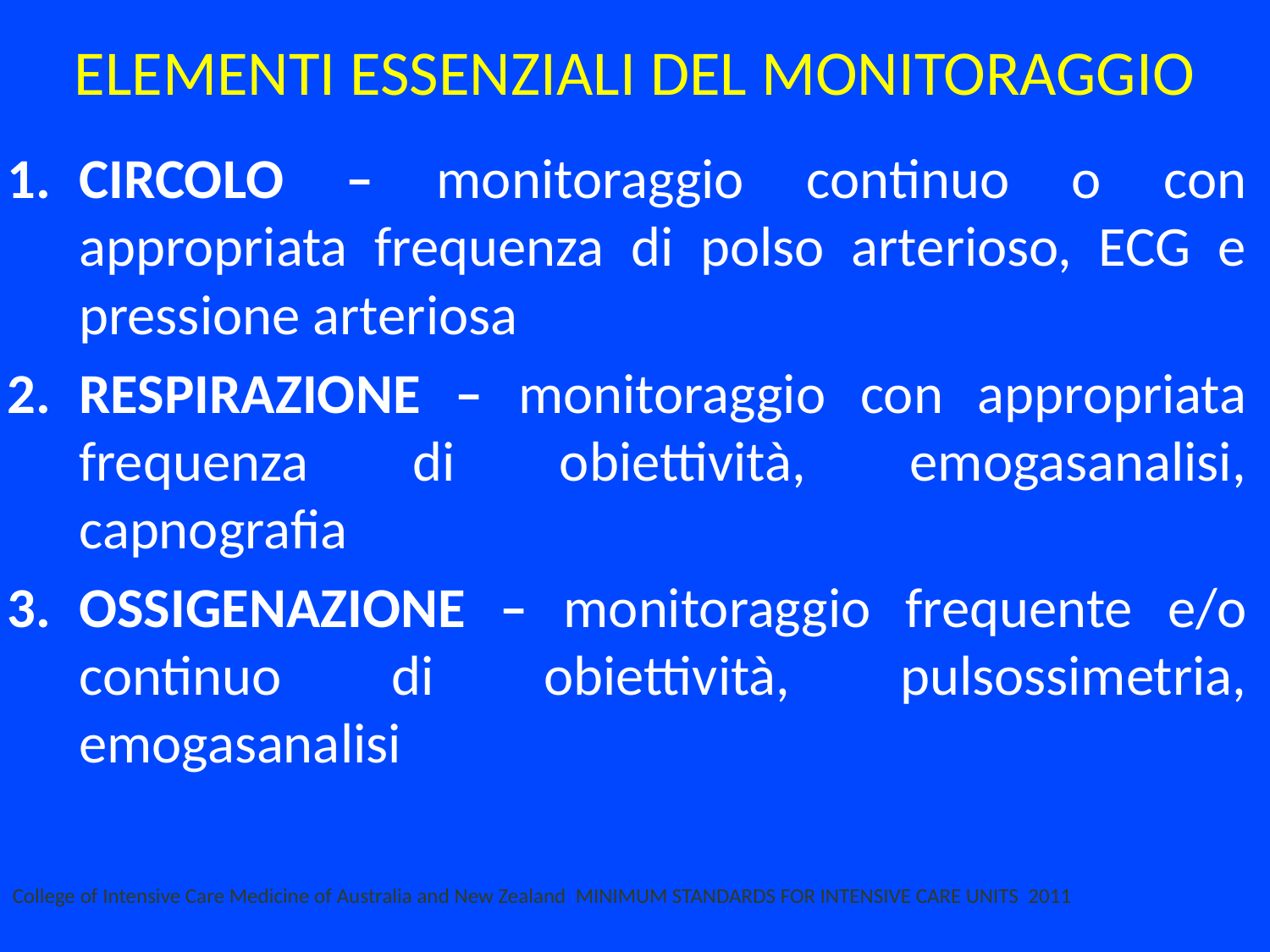

# ELEMENTI ESSENZIALI DEL MONITORAGGIO
CIRCOLO – monitoraggio continuo o con appropriata frequenza di polso arterioso, ECG e pressione arteriosa
RESPIRAZIONE – monitoraggio con appropriata frequenza di obiettività, emogasanalisi, capnografia
OSSIGENAZIONE – monitoraggio frequente e/o continuo di obiettività, pulsossimetria, emogasanalisi
College of Intensive Care Medicine of Australia and New Zealand  MINIMUM STANDARDS FOR INTENSIVE CARE UNITS  2011